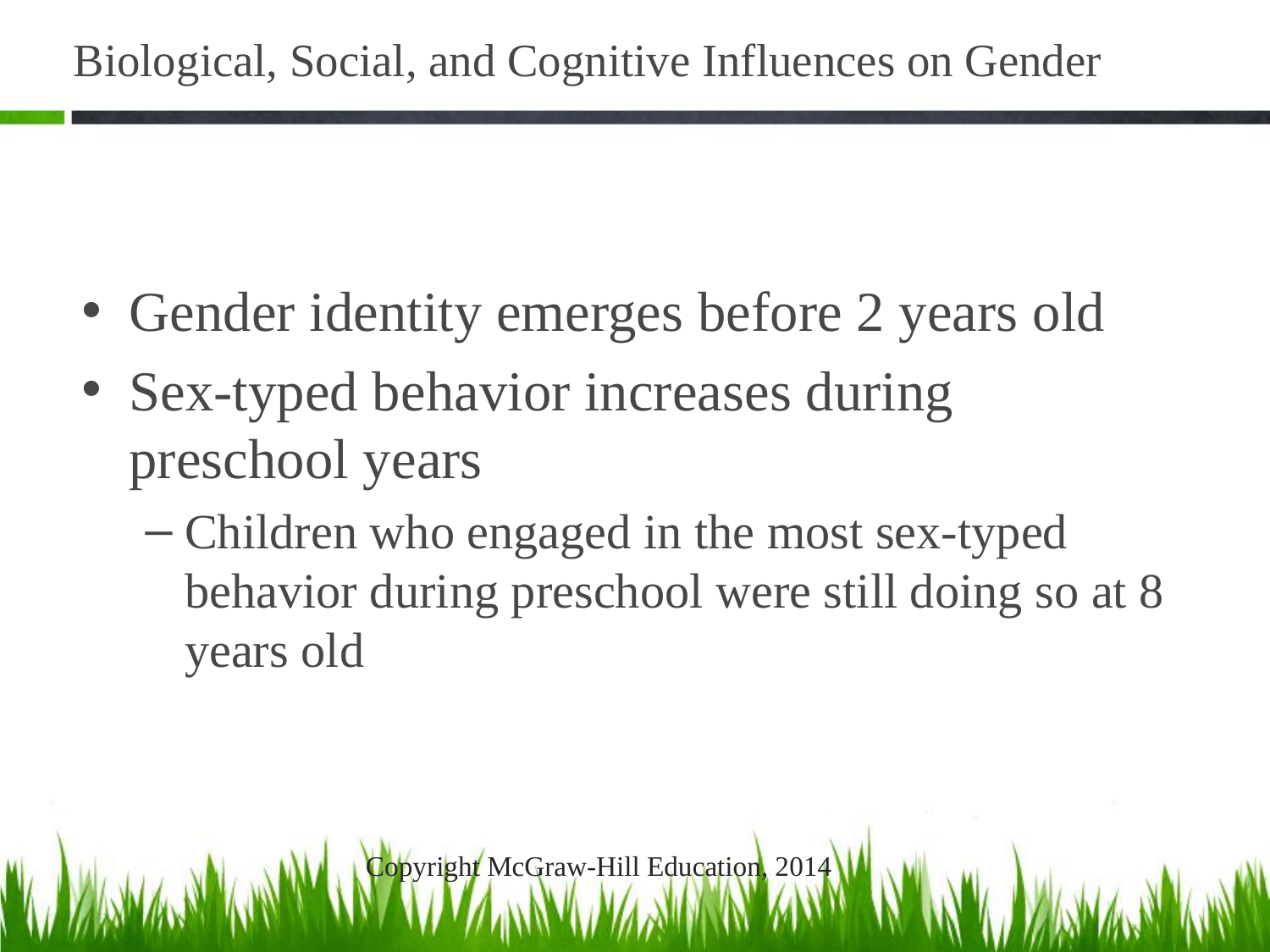

# Biological, Social, and Cognitive Influences on Gender
Gender identity emerges before 2 years old
Sex-typed behavior increases during preschool years
Children who engaged in the most sex-typed behavior during preschool were still doing so at 8 years old

Copyright McGraw-Hill Education, 2014